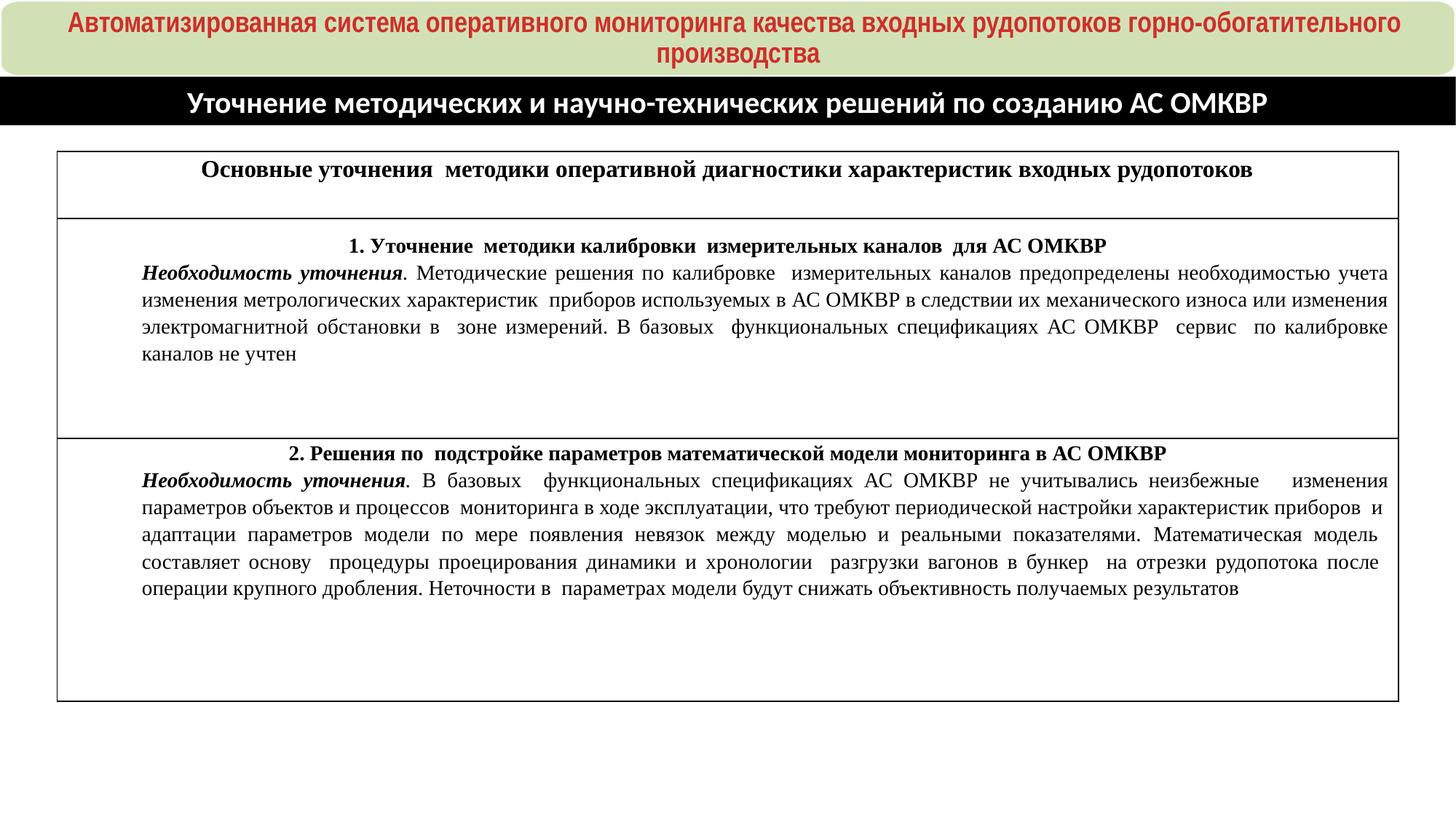

Автоматизированная система оперативного мониторинга качества входных рудопотоков горно-обогатительного  производства
Уточнение методических и научно-технических решений по созданию АС ОМКВР
| Основные уточнения методики оперативной диагностики характеристик входных рудопотоков |
| --- |
| 1. Уточнение методики калибровки измерительных каналов для АС ОМКВР Необходимость уточнения. Методические решения по калибровке измерительных каналов предопределены необходимостью учета изменения метрологических характеристик приборов используемых в АС ОМКВР в следствии их механического износа или изменения электромагнитной обстановки в зоне измерений. В базовых функциональных спецификациях АС ОМКВР сервис по калибровке каналов не учтен |
| 2. Решения по подстройке параметров математической модели мониторинга в АС ОМКВР Необходимость уточнения. В базовых функциональных спецификациях АС ОМКВР не учитывались неизбежные изменения параметров объектов и процессов мониторинга в ходе эксплуатации, что требуют периодической настройки характеристик приборов и адаптации параметров модели по мере появления невязок между моделью и реальными показателями. Математическая модель составляет основу процедуры проецирования динамики и хронологии разгрузки вагонов в бункер на отрезки рудопотока после операции крупного дробления. Неточности в параметрах модели будут снижать объективность получаемых результатов |